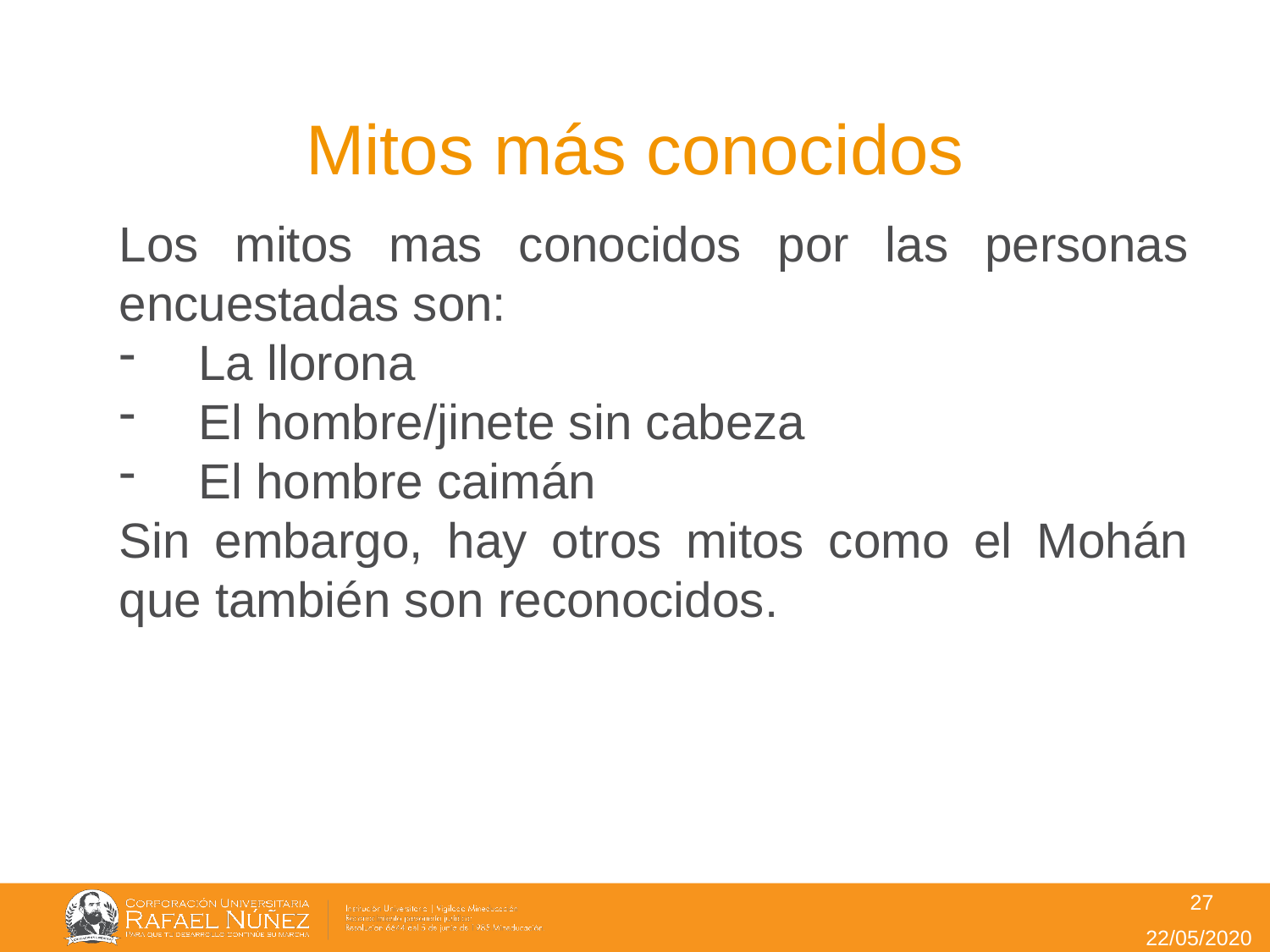

Mitos más conocidos
Los mitos mas conocidos por las personas encuestadas son:
La llorona
El hombre/jinete sin cabeza
El hombre caimán
Sin embargo, hay otros mitos como el Mohán que también son reconocidos.
27